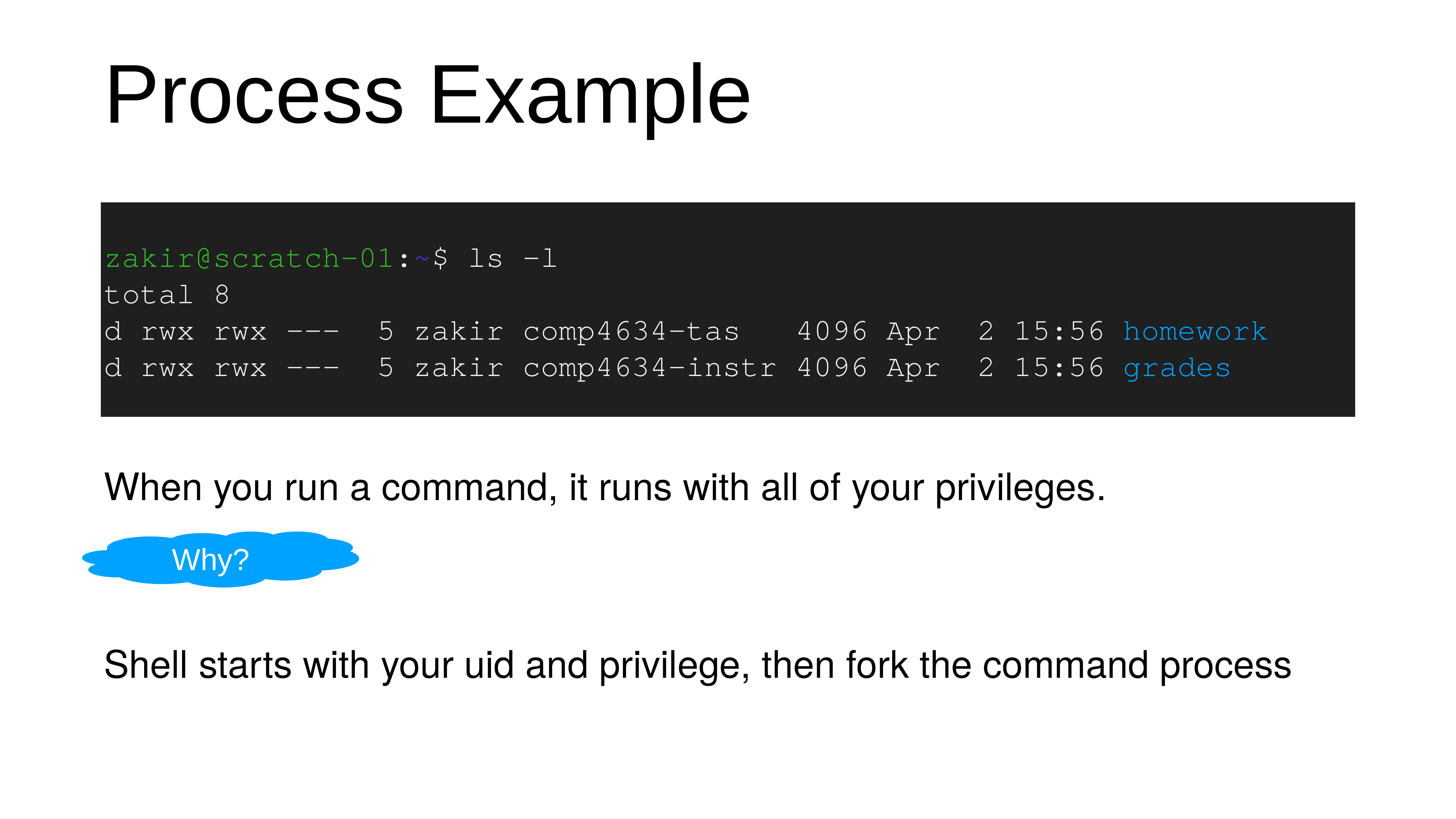

# Process Example
zakir@scratch-01:~$ ls -l
total 8
d rwx rwx ---  5 zakir comp4634-tas   4096 Apr  2 15:56 homework
d rwx rwx ---  5 zakir comp4634-instr 4096 Apr  2 15:56 grades
When you run a command, it runs with all of your privileges.
Why?
Shell starts with your uid and privilege, then fork the command process